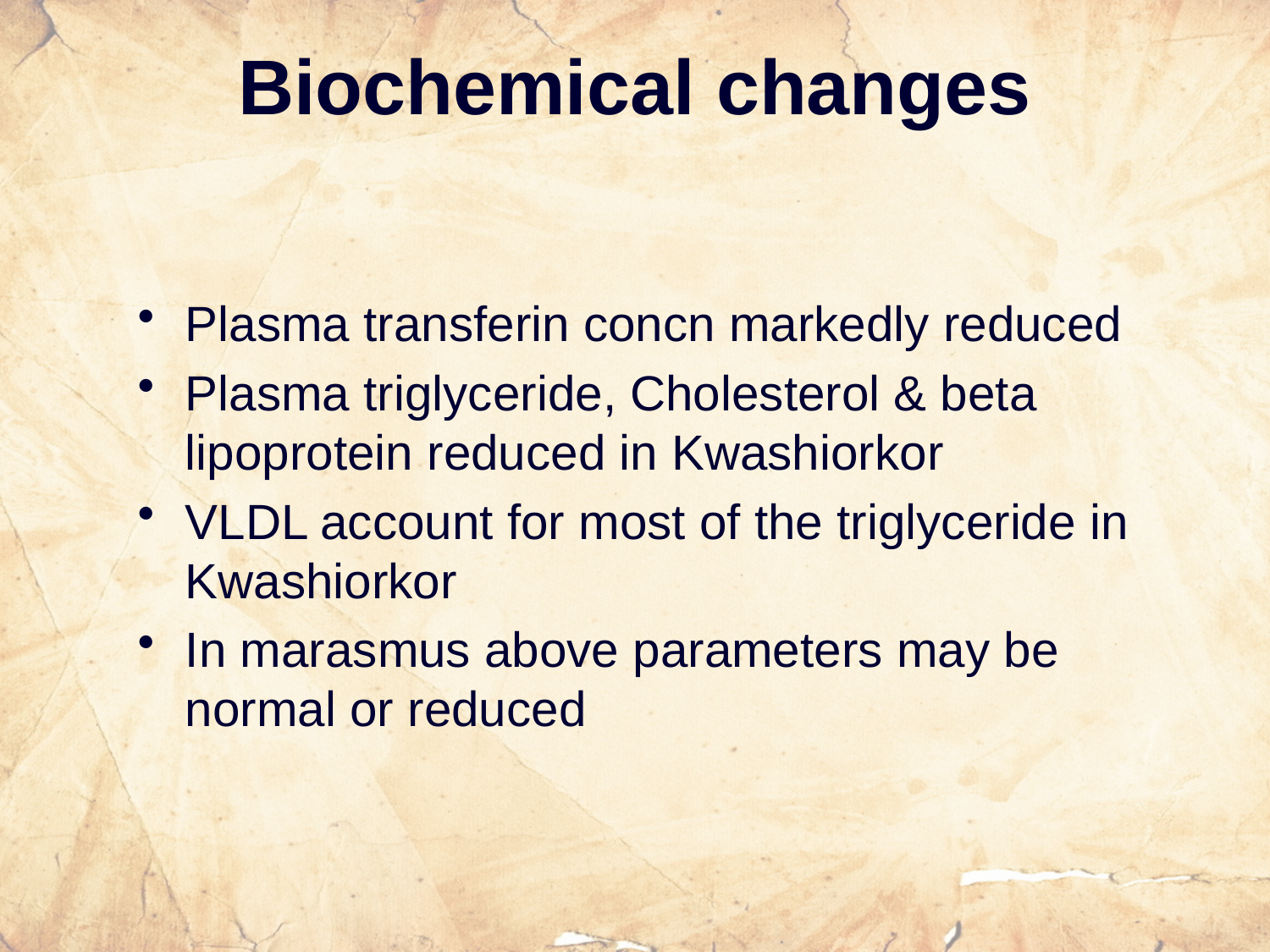

# Biochemical changes
Plasma transferin concn markedly reduced
Plasma triglyceride, Cholesterol & beta lipoprotein reduced in Kwashiorkor
VLDL account for most of the triglyceride in Kwashiorkor
In marasmus above parameters may be normal or reduced